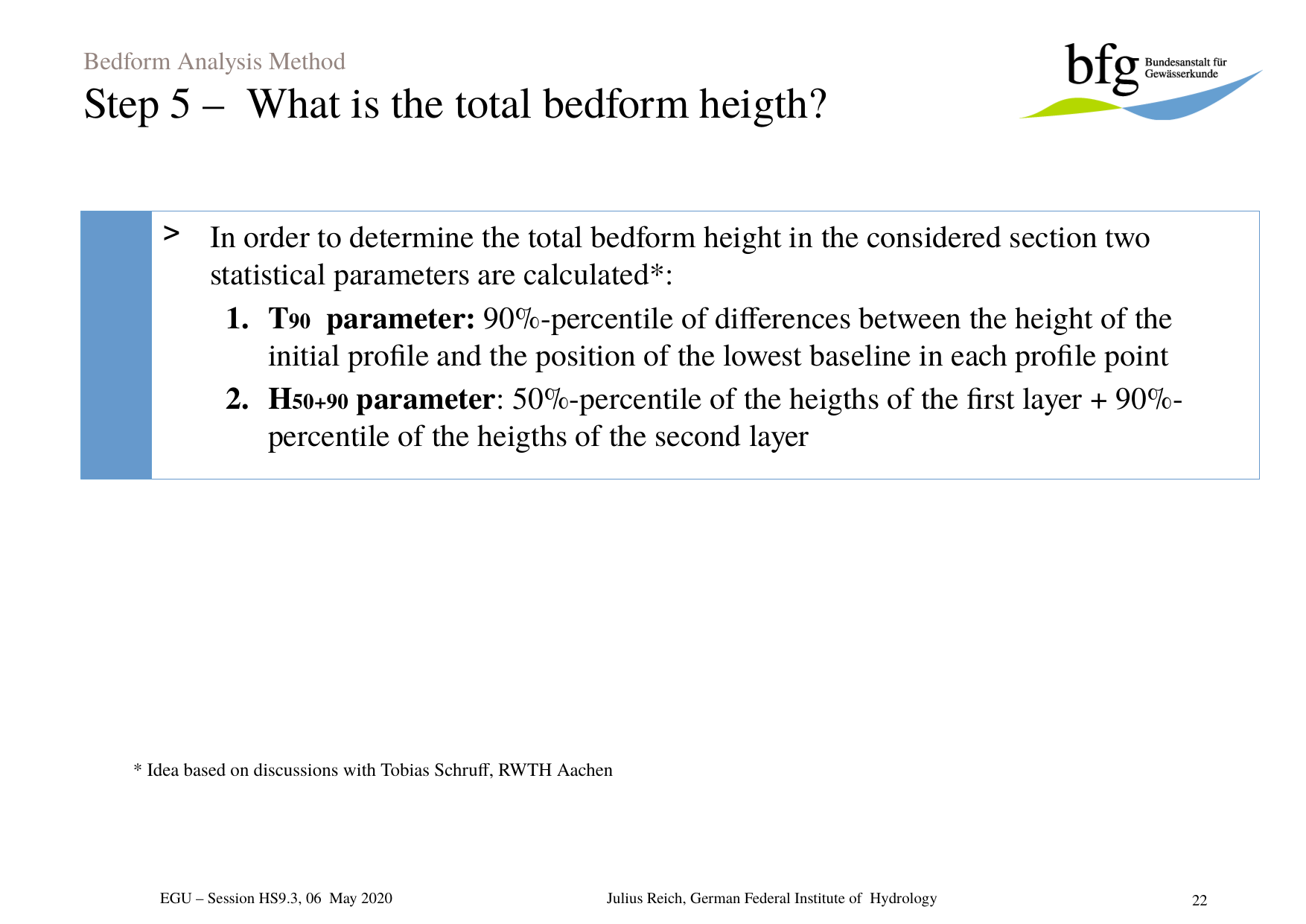

# Bedform Analysis Method Step 5 –  What is the total bedform heigth?
In order to determine the total bedform height in the considered section two statistical parameters are calculated*:
T90  parameter: 90%-percentile of differences between the height of the initial profile and the position of the lowest baseline in each profile point
H50+90 parameter: 50%-percentile of the heigths of the first layer + 90%-percentile of the heigths of the second layer

* Idea based on discussions with Tobias Schruff, RWTH Aachen